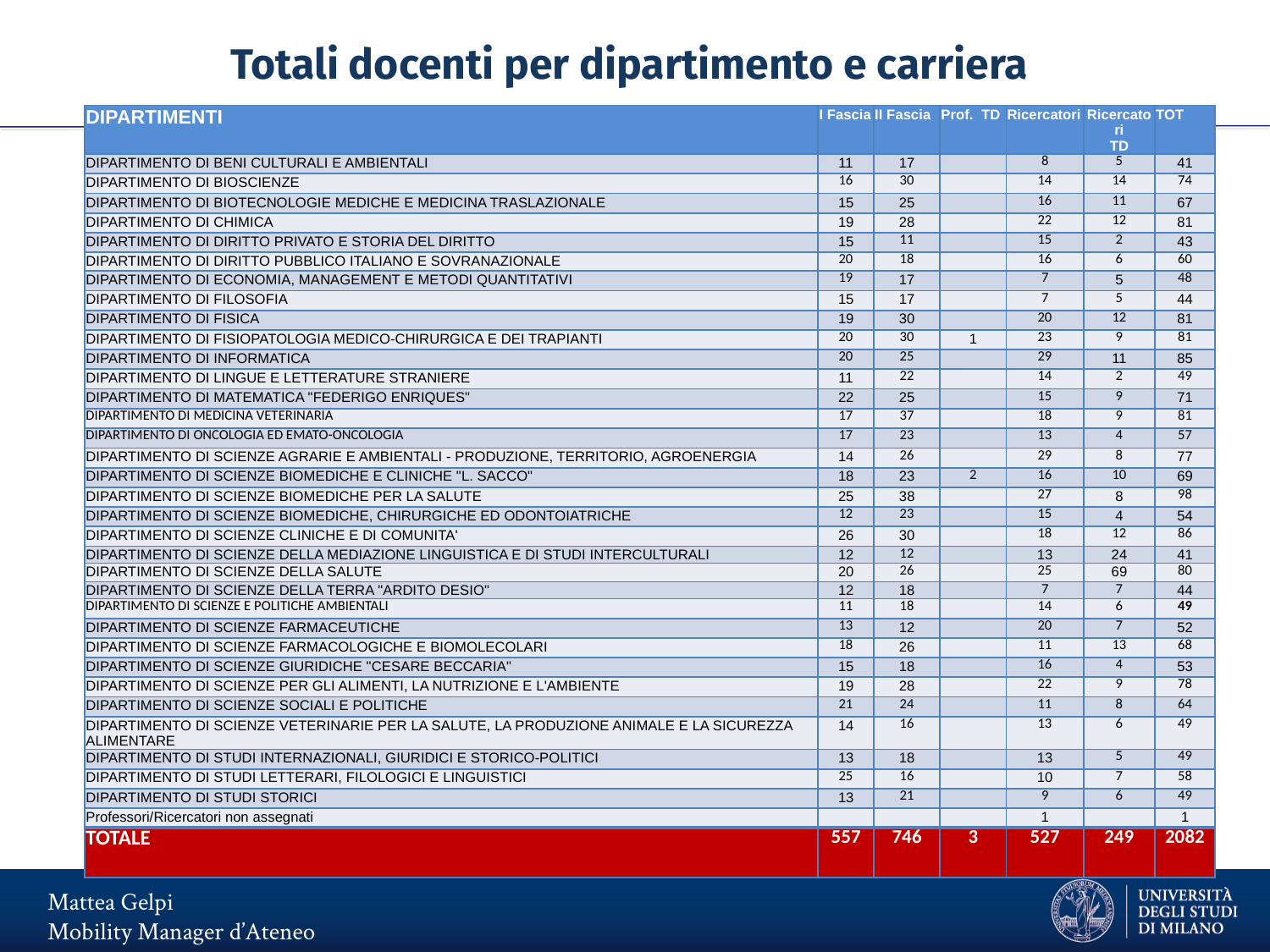

Totali docenti per dipartimento e carriera
| DIPARTIMENTI | I Fascia | II Fascia | Prof. TD | Ricercatori | Ricercatori TD | TOT |
| --- | --- | --- | --- | --- | --- | --- |
| DIPARTIMENTO DI BENI CULTURALI E AMBIENTALI | 11 | 17 |  | 8 | 5 | 41 |
| DIPARTIMENTO DI BIOSCIENZE | 16 | 30 |  | 14 | 14 | 74 |
| DIPARTIMENTO DI BIOTECNOLOGIE MEDICHE E MEDICINA TRASLAZIONALE | 15 | 25 |  | 16 | 11 | 67 |
| DIPARTIMENTO DI CHIMICA | 19 | 28 |  | 22 | 12 | 81 |
| DIPARTIMENTO DI DIRITTO PRIVATO E STORIA DEL DIRITTO | 15 | 11 |  | 15 | 2 | 43 |
| DIPARTIMENTO DI DIRITTO PUBBLICO ITALIANO E SOVRANAZIONALE | 20 | 18 |  | 16 | 6 | 60 |
| DIPARTIMENTO DI ECONOMIA, MANAGEMENT E METODI QUANTITATIVI | 19 | 17 |  | 7 | 5 | 48 |
| DIPARTIMENTO DI FILOSOFIA | 15 | 17 |  | 7 | 5 | 44 |
| DIPARTIMENTO DI FISICA | 19 | 30 |  | 20 | 12 | 81 |
| DIPARTIMENTO DI FISIOPATOLOGIA MEDICO-CHIRURGICA E DEI TRAPIANTI | 20 | 30 | 1 | 23 | 9 | 81 |
| DIPARTIMENTO DI INFORMATICA | 20 | 25 |  | 29 | 11 | 85 |
| DIPARTIMENTO DI LINGUE E LETTERATURE STRANIERE | 11 | 22 |  | 14 | 2 | 49 |
| DIPARTIMENTO DI MATEMATICA "FEDERIGO ENRIQUES" | 22 | 25 |  | 15 | 9 | 71 |
| DIPARTIMENTO DI MEDICINA VETERINARIA | 17 | 37 |  | 18 | 9 | 81 |
| DIPARTIMENTO DI ONCOLOGIA ED EMATO-ONCOLOGIA | 17 | 23 |  | 13 | 4 | 57 |
| DIPARTIMENTO DI SCIENZE AGRARIE E AMBIENTALI - PRODUZIONE, TERRITORIO, AGROENERGIA | 14 | 26 |  | 29 | 8 | 77 |
| DIPARTIMENTO DI SCIENZE BIOMEDICHE E CLINICHE "L. SACCO" | 18 | 23 | 2 | 16 | 10 | 69 |
| DIPARTIMENTO DI SCIENZE BIOMEDICHE PER LA SALUTE | 25 | 38 |  | 27 | 8 | 98 |
| DIPARTIMENTO DI SCIENZE BIOMEDICHE, CHIRURGICHE ED ODONTOIATRICHE | 12 | 23 |  | 15 | 4 | 54 |
| DIPARTIMENTO DI SCIENZE CLINICHE E DI COMUNITA' | 26 | 30 |  | 18 | 12 | 86 |
| DIPARTIMENTO DI SCIENZE DELLA MEDIAZIONE LINGUISTICA E DI STUDI INTERCULTURALI | 12 | 12 |  | 13 | 24 | 41 |
| DIPARTIMENTO DI SCIENZE DELLA SALUTE | 20 | 26 |  | 25 | 69 | 80 |
| DIPARTIMENTO DI SCIENZE DELLA TERRA "ARDITO DESIO" | 12 | 18 |  | 7 | 7 | 44 |
| DIPARTIMENTO DI SCIENZE E POLITICHE AMBIENTALI | 11 | 18 |  | 14 | 6 | 49 |
| DIPARTIMENTO DI SCIENZE FARMACEUTICHE | 13 | 12 |  | 20 | 7 | 52 |
| DIPARTIMENTO DI SCIENZE FARMACOLOGICHE E BIOMOLECOLARI | 18 | 26 |  | 11 | 13 | 68 |
| DIPARTIMENTO DI SCIENZE GIURIDICHE "CESARE BECCARIA" | 15 | 18 |  | 16 | 4 | 53 |
| DIPARTIMENTO DI SCIENZE PER GLI ALIMENTI, LA NUTRIZIONE E L'AMBIENTE | 19 | 28 |  | 22 | 9 | 78 |
| DIPARTIMENTO DI SCIENZE SOCIALI E POLITICHE | 21 | 24 |  | 11 | 8 | 64 |
| DIPARTIMENTO DI SCIENZE VETERINARIE PER LA SALUTE, LA PRODUZIONE ANIMALE E LA SICUREZZA ALIMENTARE | 14 | 16 |  | 13 | 6 | 49 |
| DIPARTIMENTO DI STUDI INTERNAZIONALI, GIURIDICI E STORICO-POLITICI | 13 | 18 |  | 13 | 5 | 49 |
| DIPARTIMENTO DI STUDI LETTERARI, FILOLOGICI E LINGUISTICI | 25 | 16 |  | 10 | 7 | 58 |
| DIPARTIMENTO DI STUDI STORICI | 13 | 21 |  | 9 | 6 | 49 |
| Professori/Ricercatori non assegnati |  |  |  | 1 |  | 1 |
| TOTALE | 557 | 746 | 3 | 527 | 249 | 2082 |